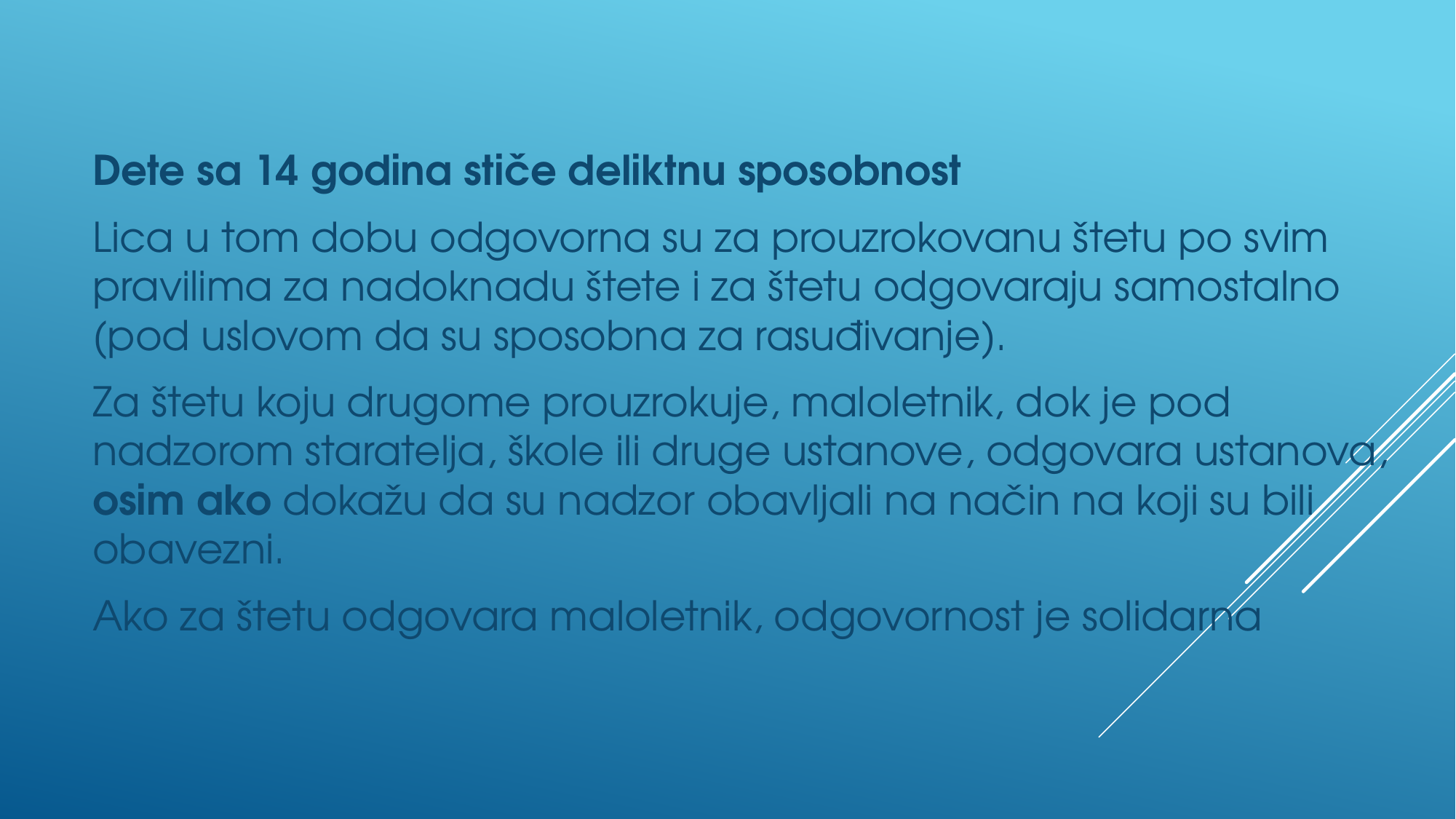

Dete sa 14 godina stiče deliktnu sposobnost
Lica u tom dobu odgovorna su za prouzrokovanu štetu po svim pravilima za nadoknadu štete i za štetu odgovaraju samostalno (pod uslovom da su sposobna za rasuđivanje).
Za štetu koju drugome prouzrokuje, maloletnik, dok je pod nadzorom staratelja, škole ili druge ustanove, odgovara ustanova, osim ako dokažu da su nadzor obavljali na način na koji su bili obavezni.
Ako za štetu odgovara maloletnik, odgovornost je solidarna